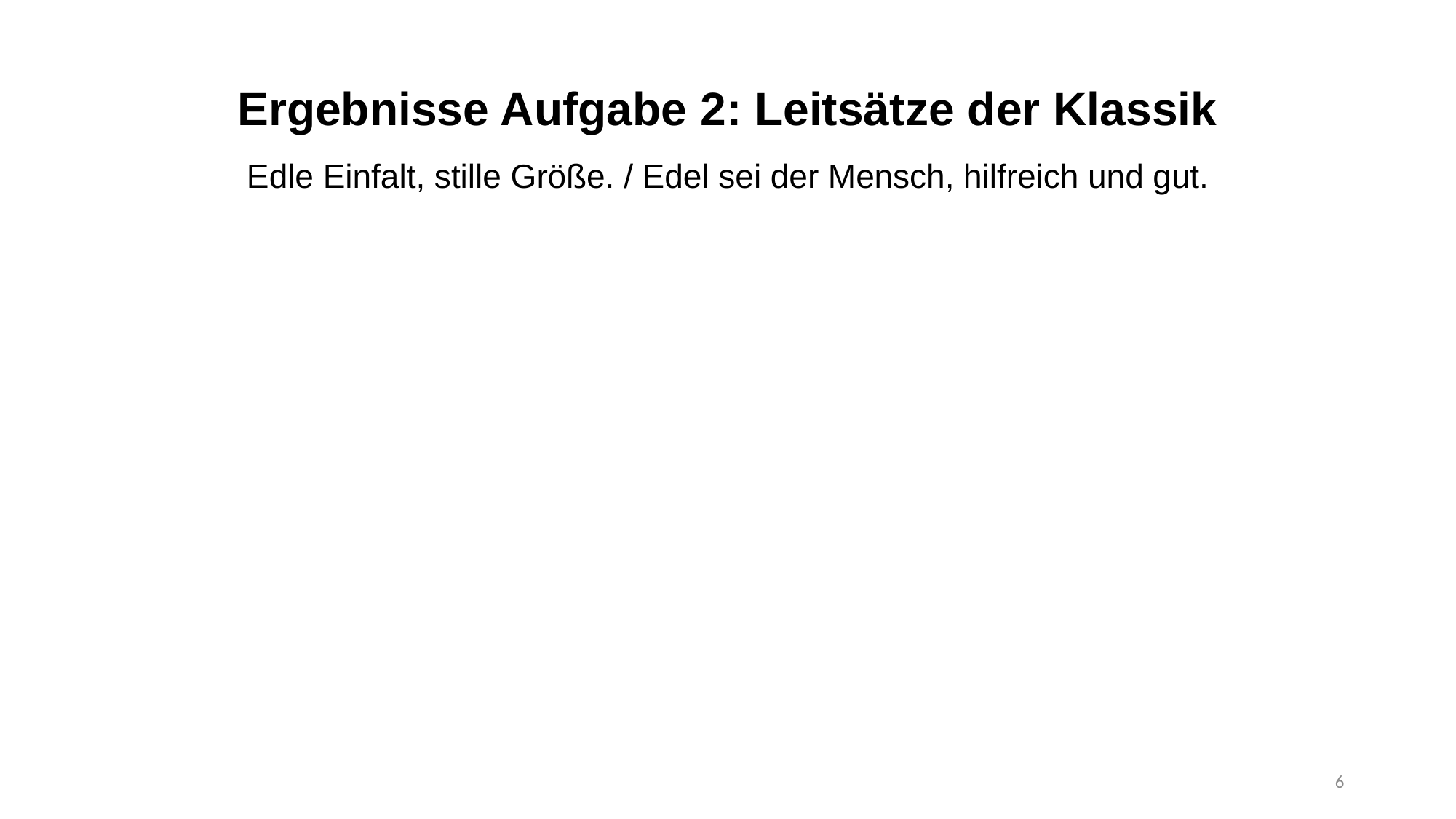

# Ergebnisse Aufgabe 2: Leitsätze der Klassik Edle Einfalt, stille Größe. / Edel sei der Mensch, hilfreich und gut.

6